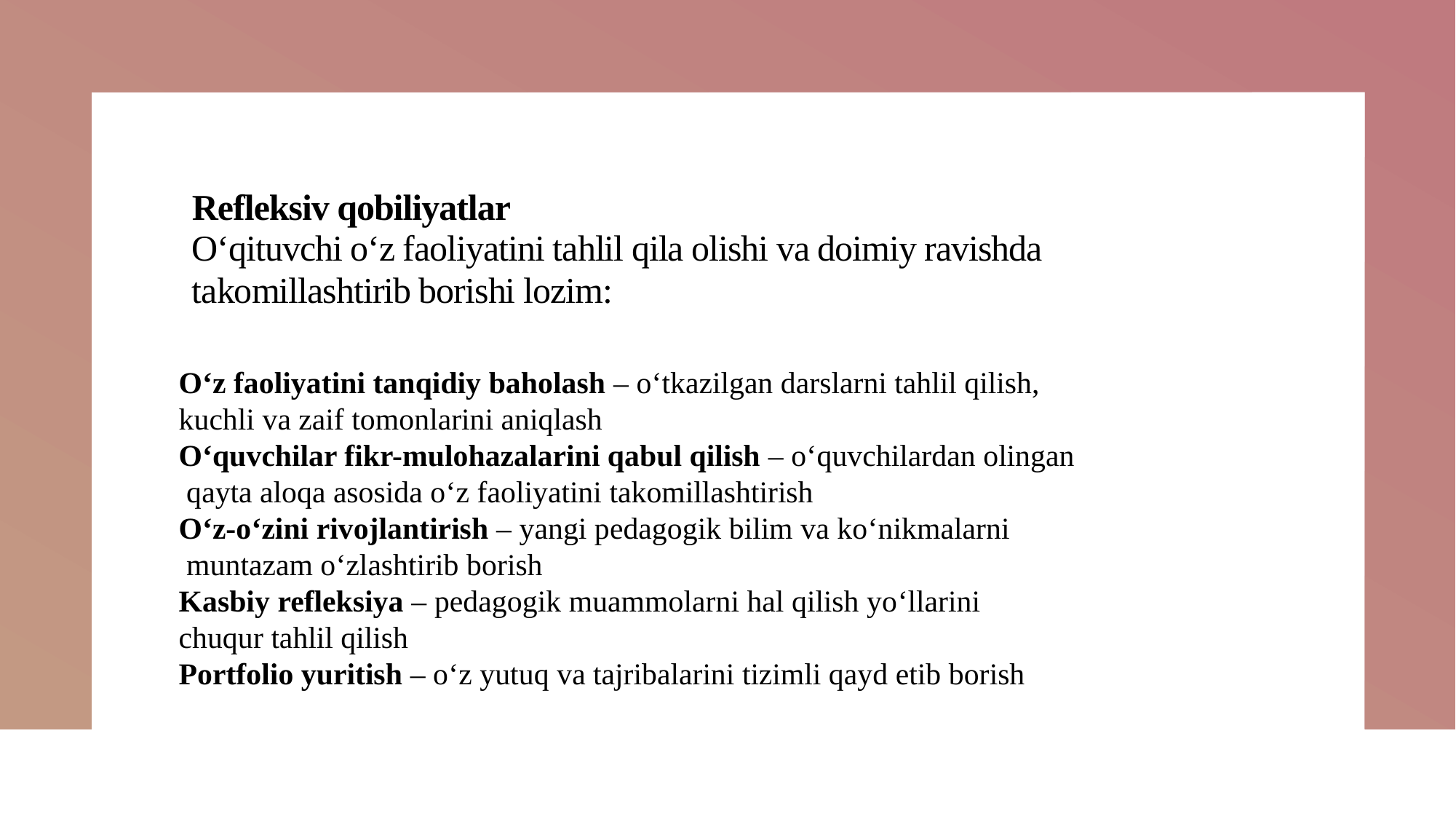

# Refleksiv qobiliyatlar O‘qituvchi o‘z faoliyatini tahlil qila olishi va doimiy ravishda takomillashtirib borishi lozim:
O‘z faoliyatini tanqidiy baholash – o‘tkazilgan darslarni tahlil qilish,
kuchli va zaif tomonlarini aniqlash
O‘quvchilar fikr-mulohazalarini qabul qilish – o‘quvchilardan olingan
 qayta aloqa asosida o‘z faoliyatini takomillashtirish
O‘z-o‘zini rivojlantirish – yangi pedagogik bilim va ko‘nikmalarni
 muntazam o‘zlashtirib borish
Kasbiy refleksiya – pedagogik muammolarni hal qilish yo‘llarini
chuqur tahlil qilish
Portfolio yuritish – o‘z yutuq va tajribalarini tizimli qayd etib borish